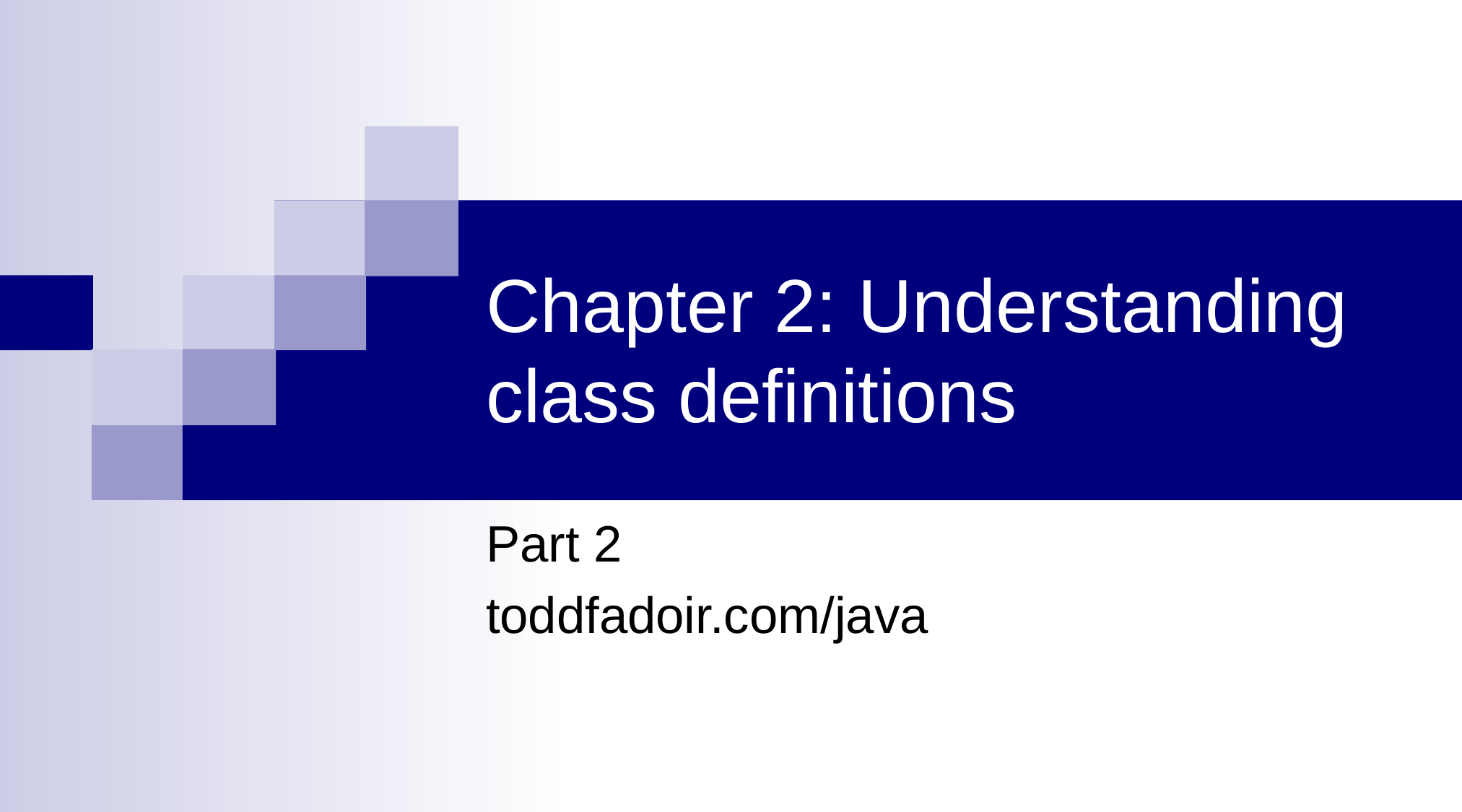

# Chapter 2: Understanding class definitions
Part 2
toddfadoir.com/java